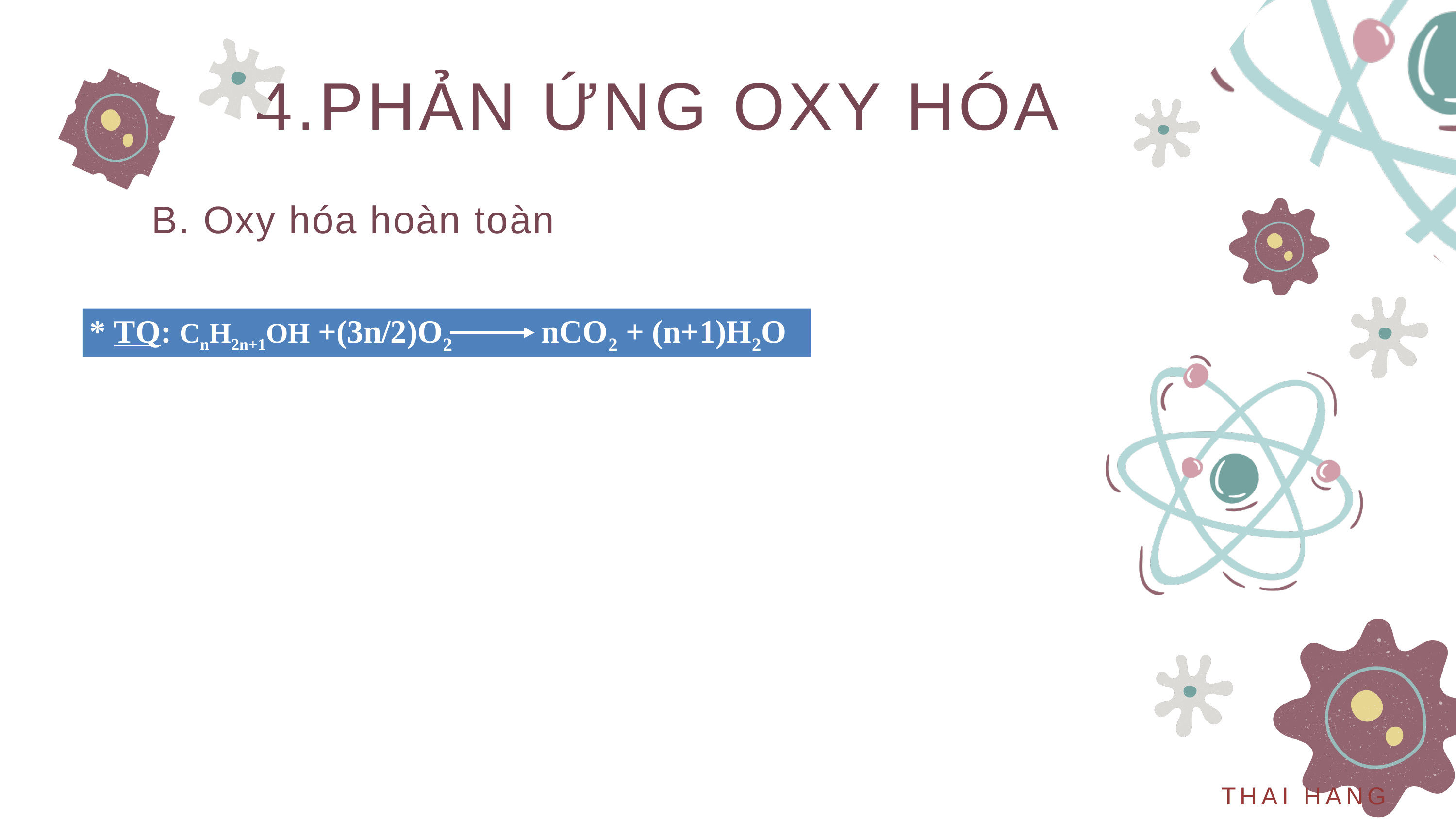

4.PHẢN ỨNG OXY HÓA

to
* TQ: CnH2n+1OH +(3n/2)O2           nCO2 + (n+1)H2O

B. Oxy hóa hoàn toàn

THAI HANG